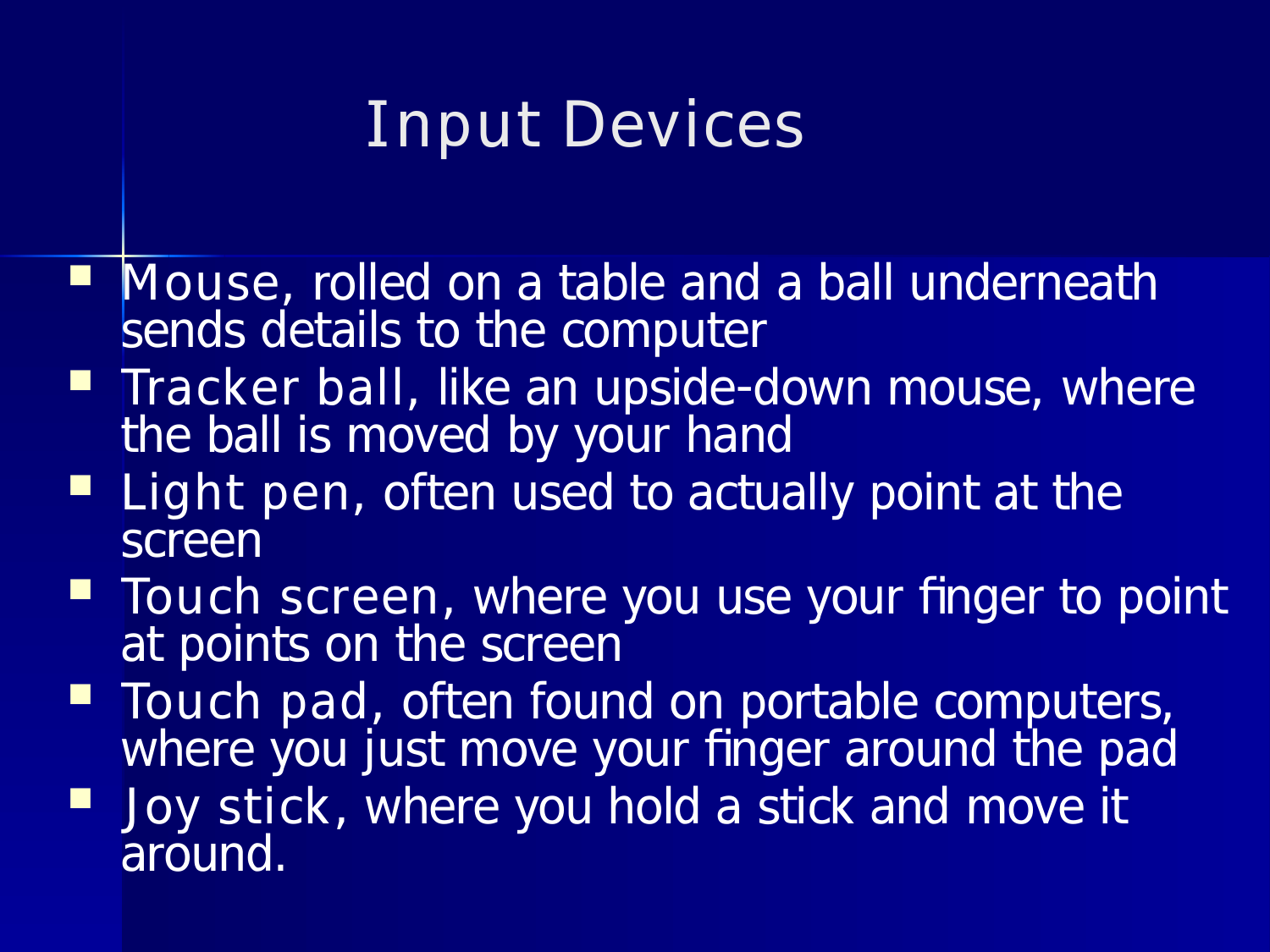

# Input Devices
Mouse, rolled on a table and a ball underneath sends details to the computer
Tracker ball, like an upside-down mouse, where the ball is moved by your hand
Light pen, often used to actually point at the screen
Touch screen, where you use your finger to point at points on the screen
Touch pad, often found on portable computers, where you just move your finger around the pad
Joy stick, where you hold a stick and move it around.